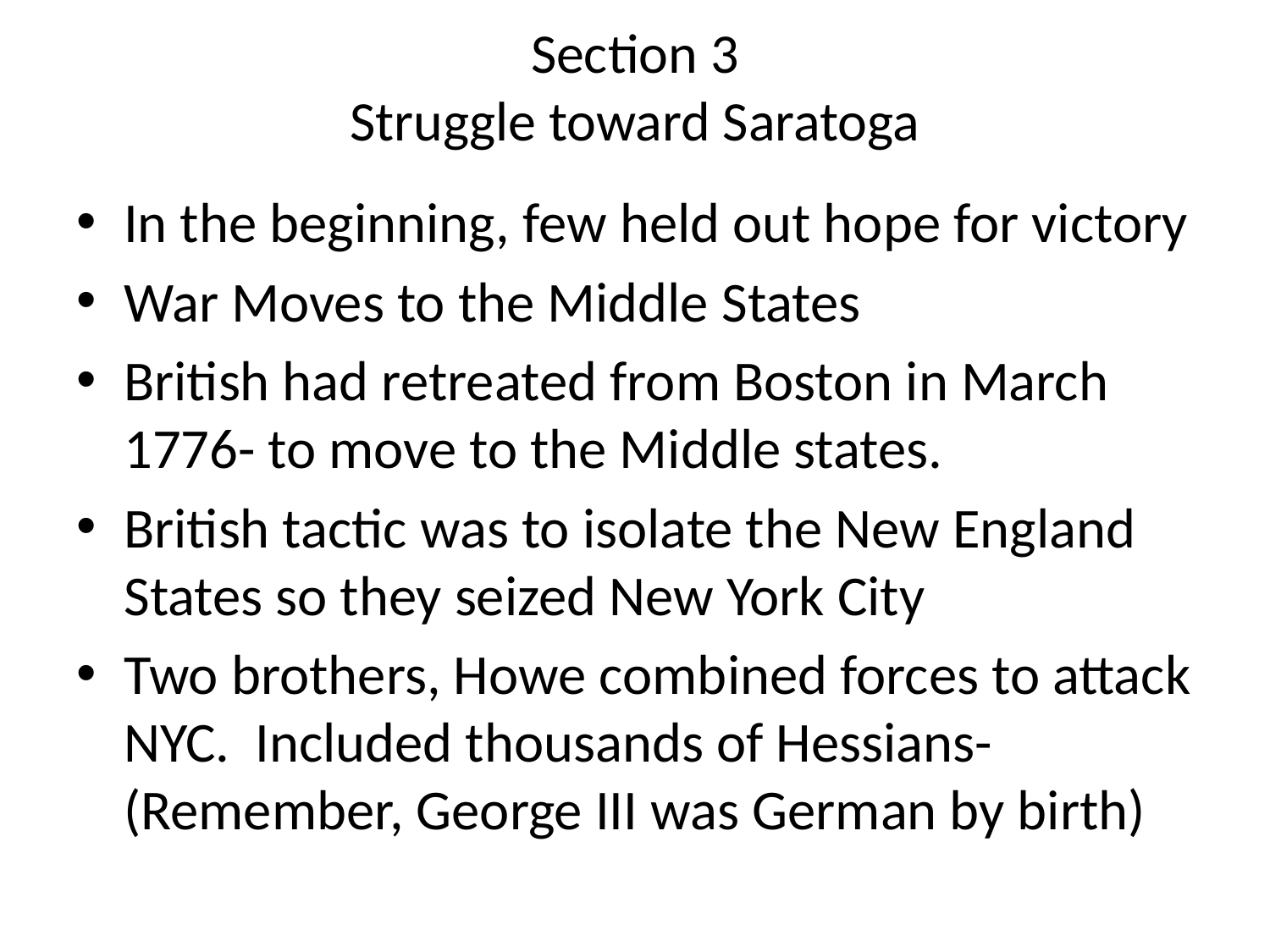

# Section 3 Struggle toward Saratoga
In the beginning, few held out hope for victory
War Moves to the Middle States
British had retreated from Boston in March 1776- to move to the Middle states.
British tactic was to isolate the New England States so they seized New York City
Two brothers, Howe combined forces to attack NYC.  Included thousands of Hessians- (Remember, George III was German by birth)